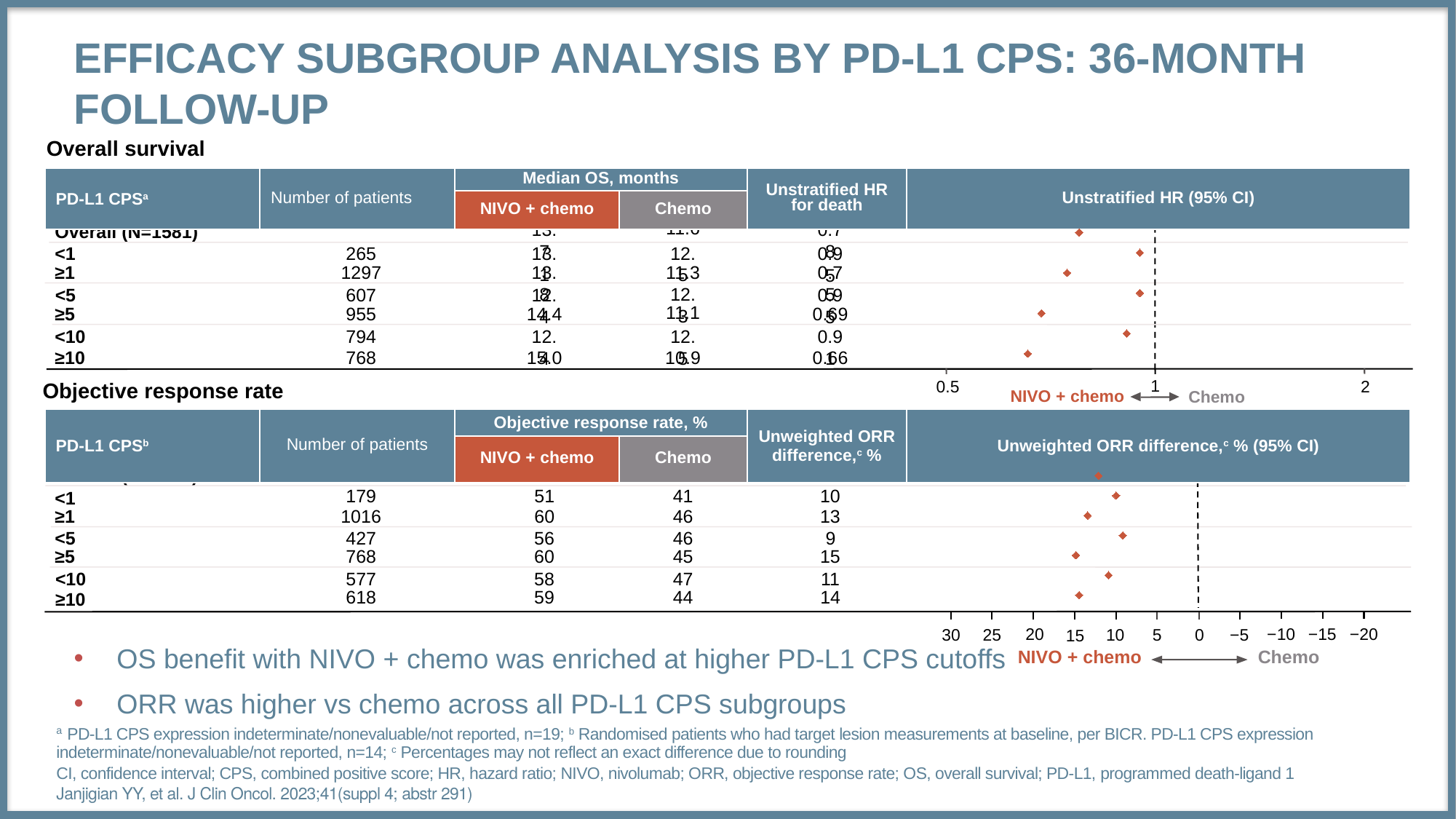

# Efficacy subgroup analysis by PD-L1 CPS: 36-month follow-up
Overall survival
| PD-L1 CPSa | Number of patients | Median OS, months |  | Unstratified HR for death | Unstratified HR (95% CI) |
| --- | --- | --- | --- | --- | --- |
| Category (all randomized) | Subgroup | NIVO + chemo | Chemo | Unstratified HR for death | Unstratified HR (95% CI) |

### Chart

| Category |  |
|---|---|
11.6
13.7
0.78
Overall (N=1581)
<1
265
13.1
12.5
0.95

0.75
≥1
1297
13.8
11.3

12.3
<5
607
12.4
0.95
11.1
≥5
955
14.4
0.69

<10
794
12.4
12.5
0.91

≥10
768
15.0
10.9
0.66

1
0.5
2
Objective response rate
NIVO + chemo
Chemo

| PD-L1 CPSb | Number of patients | Objective response rate, % |  | Unweighted ORR difference,c % | Unweighted ORR difference,c % (95% CI) |
| --- | --- | --- | --- | --- | --- |
| Category (all randomized) | Subgroup | NIVO + chemo | Chemo | Unstratified HR for death | Unstratified HR (95% CI) |

### Chart

| Category |  |
|---|---|
12
58
46
Overall (N=1209)
179
51
41
10

<1
≥1
1016
60
46
13

<5
427
56
46
9
≥5
768
60
45
15

<10
577
58
47
11
618
59
44
14
≥10

−10
−15
−20
20
25
10
5
0
30
−5
15
OS benefit with NIVO + chemo was enriched at higher PD-L1 CPS cutoffs
ORR was higher vs chemo across all PD-L1 CPS subgroups
NIVO + chemo
Chemo

a PD-L1 CPS expression indeterminate/nonevaluable/not reported, n=19; b Randomised patients who had target lesion measurements at baseline, per BICR. PD-L1 CPS expression indeterminate/nonevaluable/not reported, n=14; c Percentages may not reflect an exact difference due to rounding
CI, confidence interval; CPS, combined positive score; HR, hazard ratio; NIVO, nivolumab; ORR, objective response rate; OS, overall survival; PD-L1, programmed death-ligand 1
Janjigian YY, et al. J Clin Oncol. 2023;41(suppl 4; abstr 291)